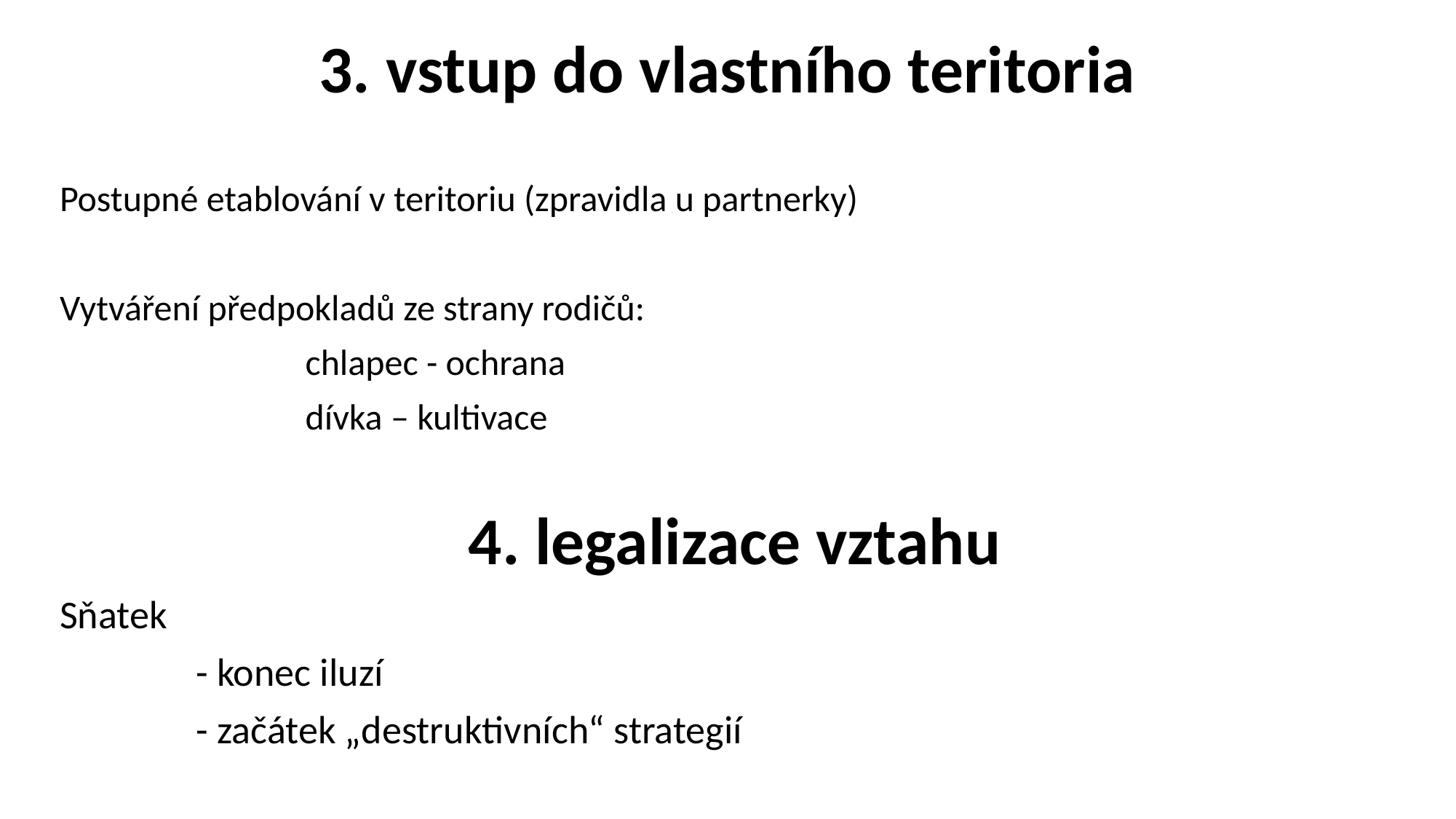

# 3. vstup do vlastního teritoria
Postupné etablování v teritoriu (zpravidla u partnerky)

Vytváření předpokladů ze strany rodičů:
			chlapec - ochrana
			dívka – kultivace

4. legalizace vztahu
Sňatek
		- konec iluzí
		- začátek „destruktivních“ strategií